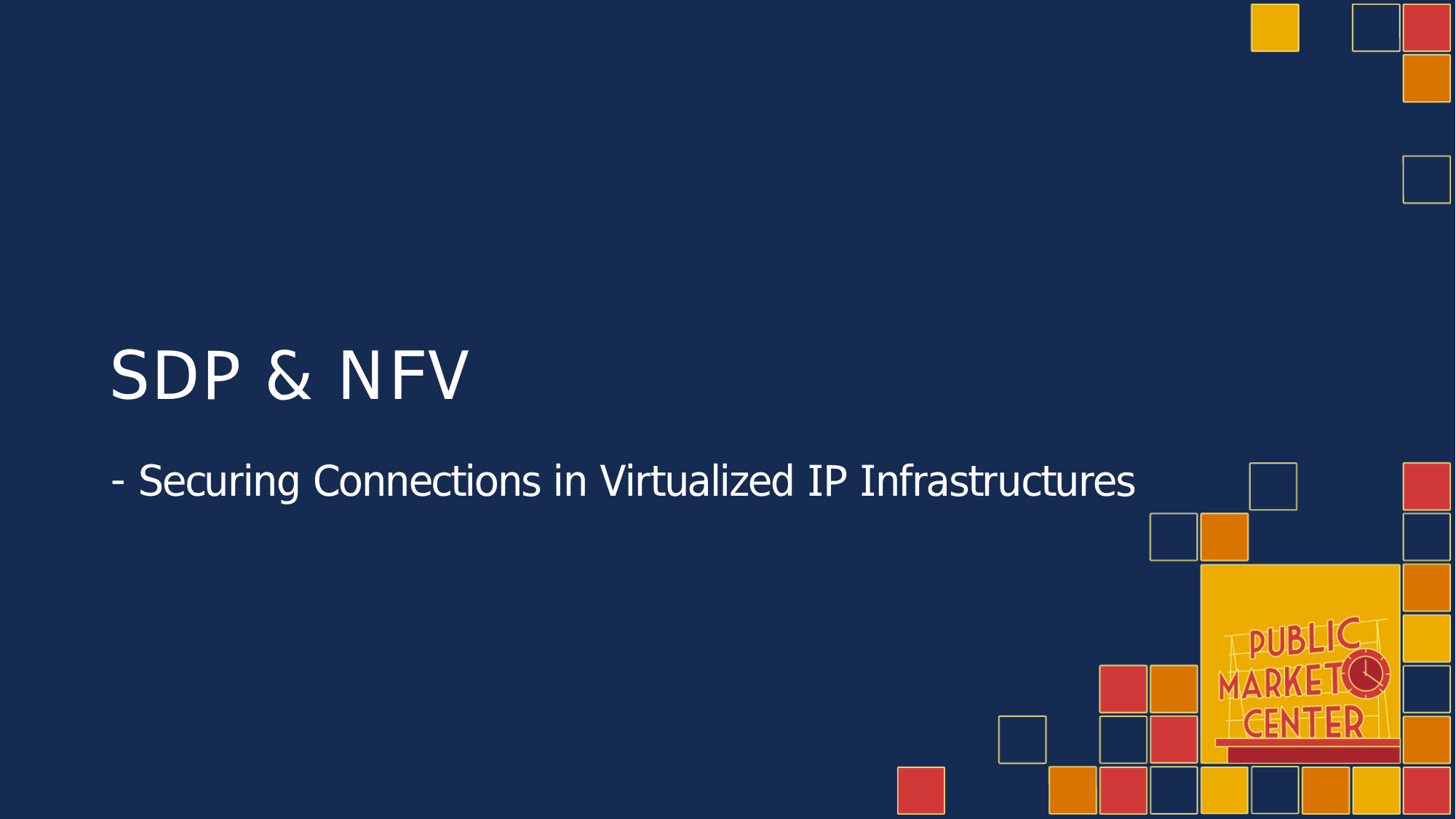

# SDP & NFV
- Securing Connections in Virtualized IP Infrastructures